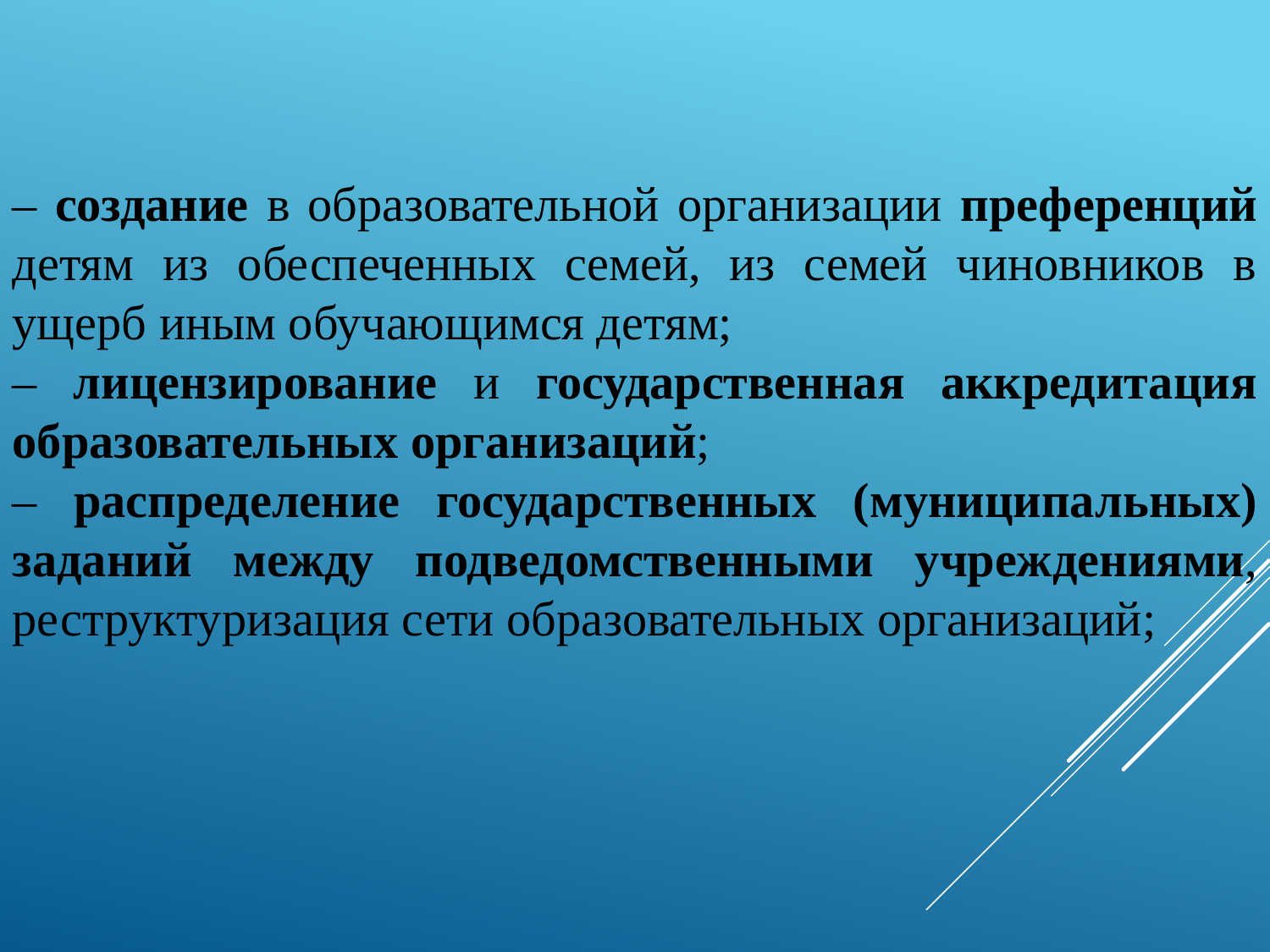

– создание в образовательной организации преференций детям из обеспеченных семей, из семей чиновников в ущерб иным обучающимся детям;
– лицензирование и государственная аккредитация образовательных организаций;
– распределение государственных (муниципальных) заданий между подведомственными учреждениями, реструктуризация сети образовательных организаций;